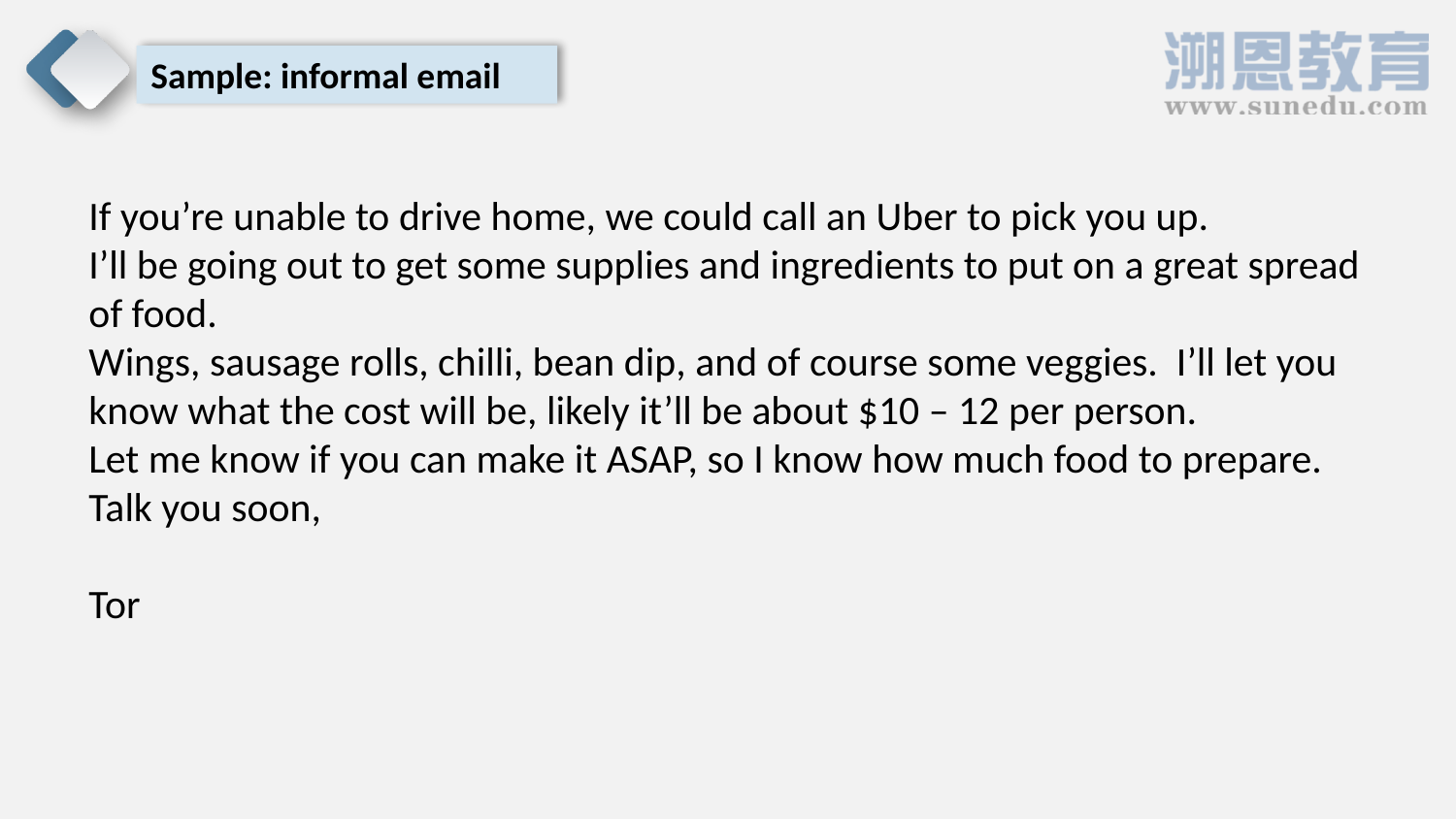

Sample: informal email

If you’re unable to drive home, we could call an Uber to pick you up.
I’ll be going out to get some supplies and ingredients to put on a great spread of food.
Wings, sausage rolls, chilli, bean dip, and of course some veggies.  I’ll let you know what the cost will be, likely it’ll be about $10 – 12 per person.
Let me know if you can make it ASAP, so I know how much food to prepare.
Talk you soon,

Tor